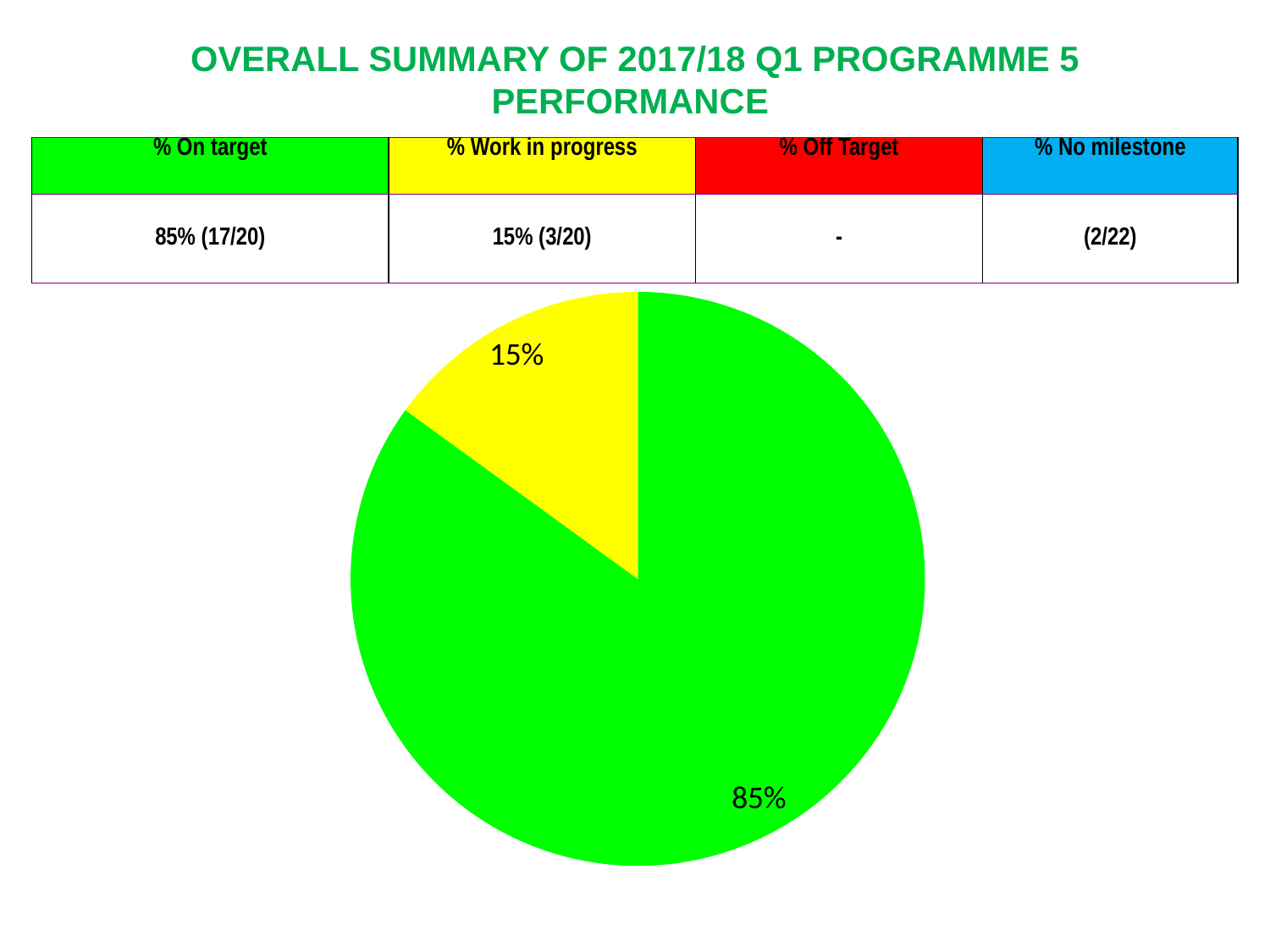

# OVERALL SUMMARY OF 2017/18 Q1 PROGRAMME 5 PERFORMANCE
| % On target | % Work in progress | % Off Target | % No milestone |
| --- | --- | --- | --- |
| 85% (17/20) | 15% (3/20) | - | (2/22) |

### Chart

| Category | Sales |
|---|---|
| On target | 0.8500000000000001 |
| No milestone | 0.0 |
| Off target | 0.0 |
| Work in progress | 0.15000000000000002 |